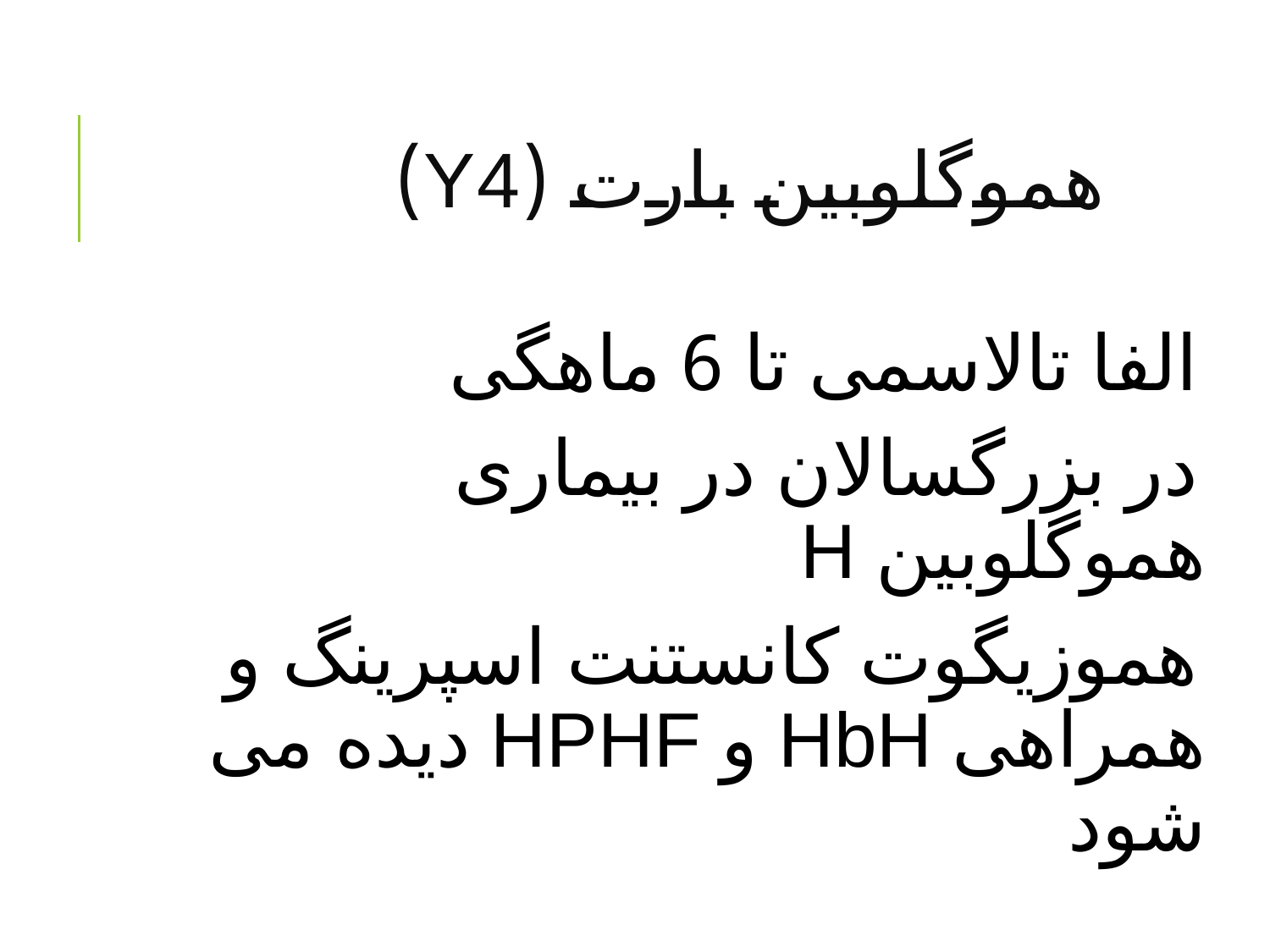

# هموگلوبین بارت (y4)
الفا تالاسمی تا 6 ماهگی
در بزرگسالان در بیماری هموگلوبین H
هموزیگوت کانستنت اسپرینگ و همراهی HbH و HPHF دیده می شود